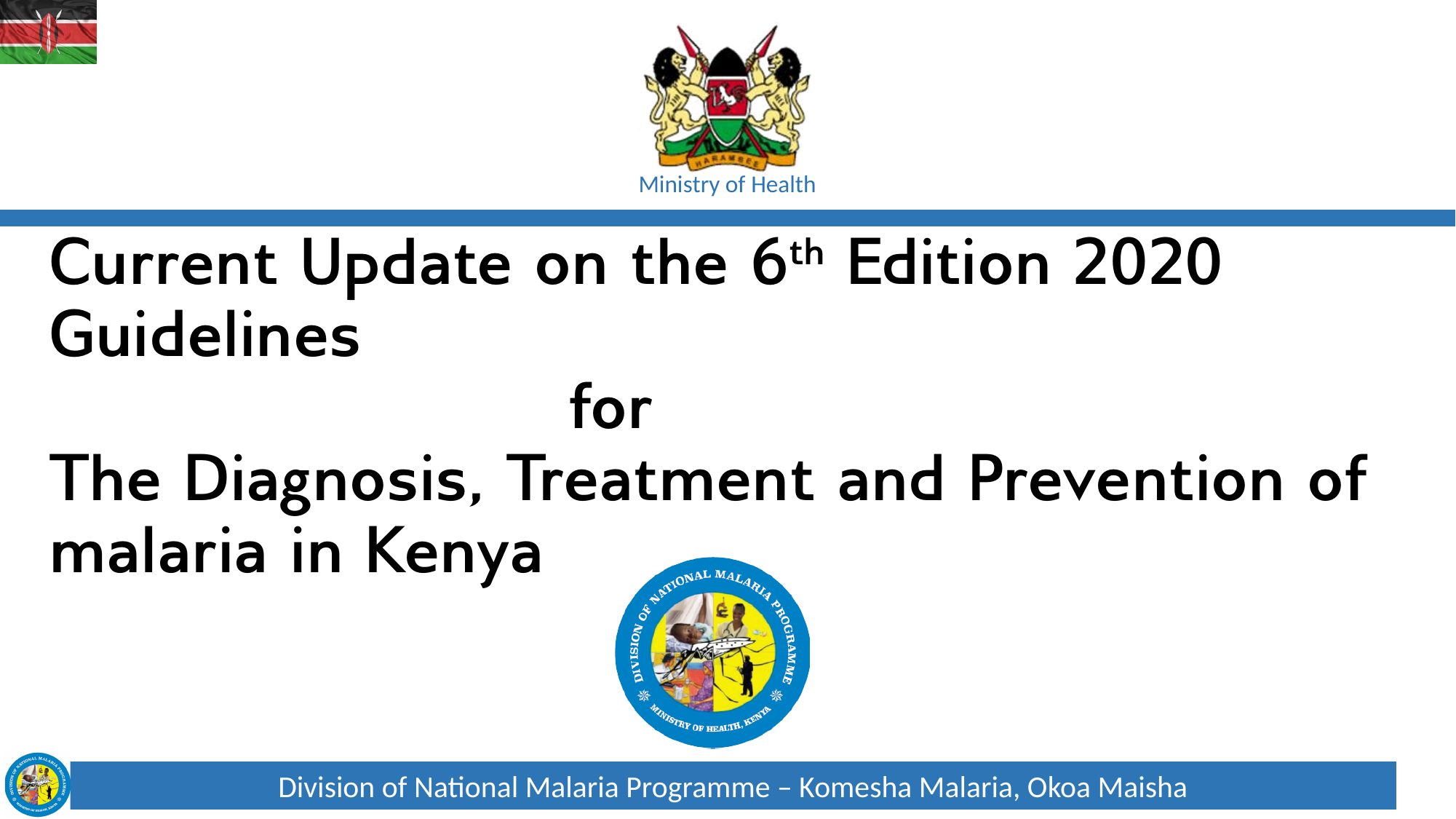

# Current Update on the 6th Edition 2020 Guidelines for The Diagnosis, Treatment and Prevention of malaria in Kenya